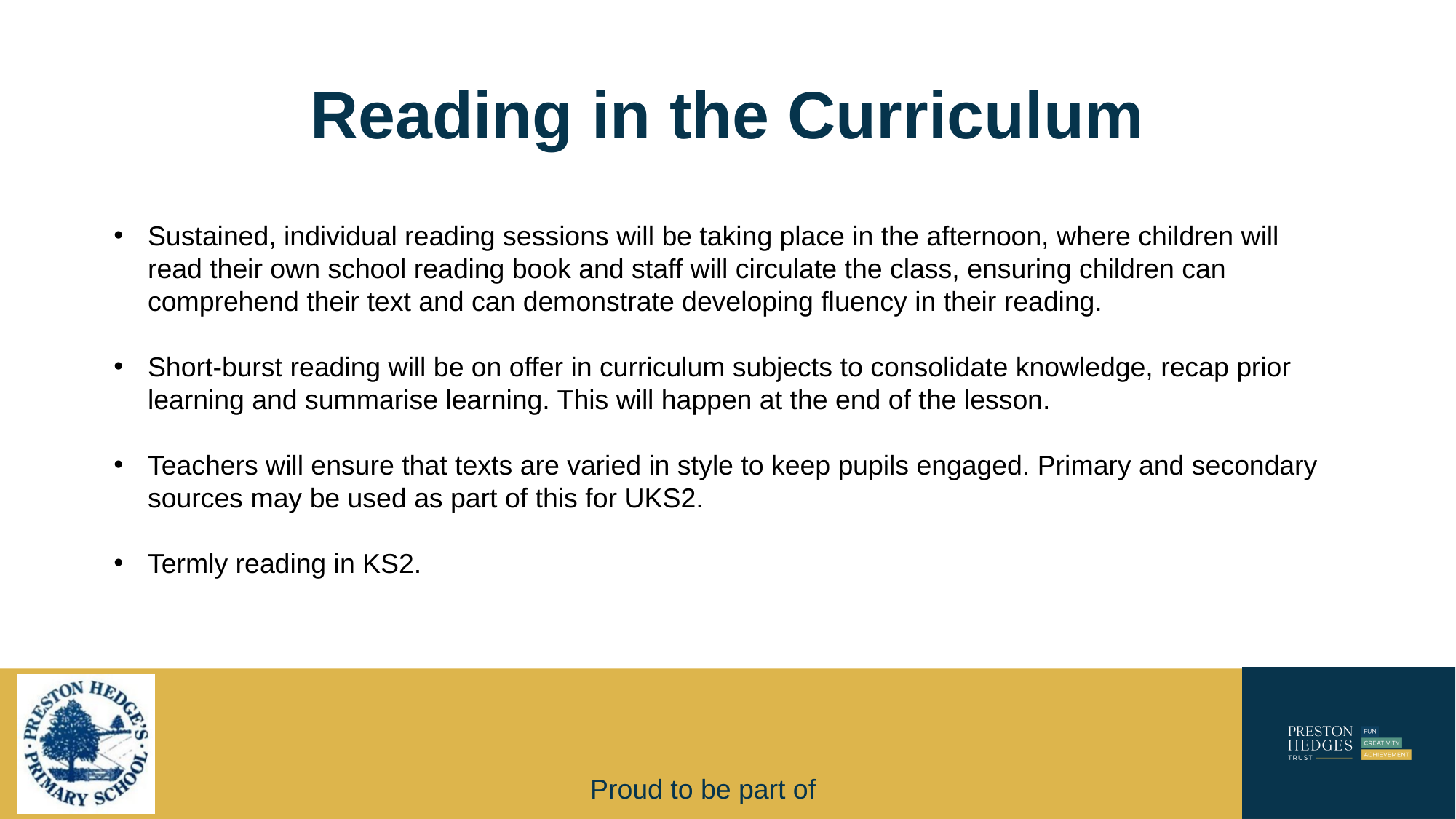

# Reading in the Curriculum
Sustained, individual reading sessions will be taking place in the afternoon, where children will read their own school reading book and staff will circulate the class, ensuring children can comprehend their text and can demonstrate developing fluency in their reading.

Short-burst reading will be on offer in curriculum subjects to consolidate knowledge, recap prior learning and summarise learning. This will happen at the end of the lesson.

Teachers will ensure that texts are varied in style to keep pupils engaged. Primary and secondary sources may be used as part of this for UKS2.

Termly reading in KS2.